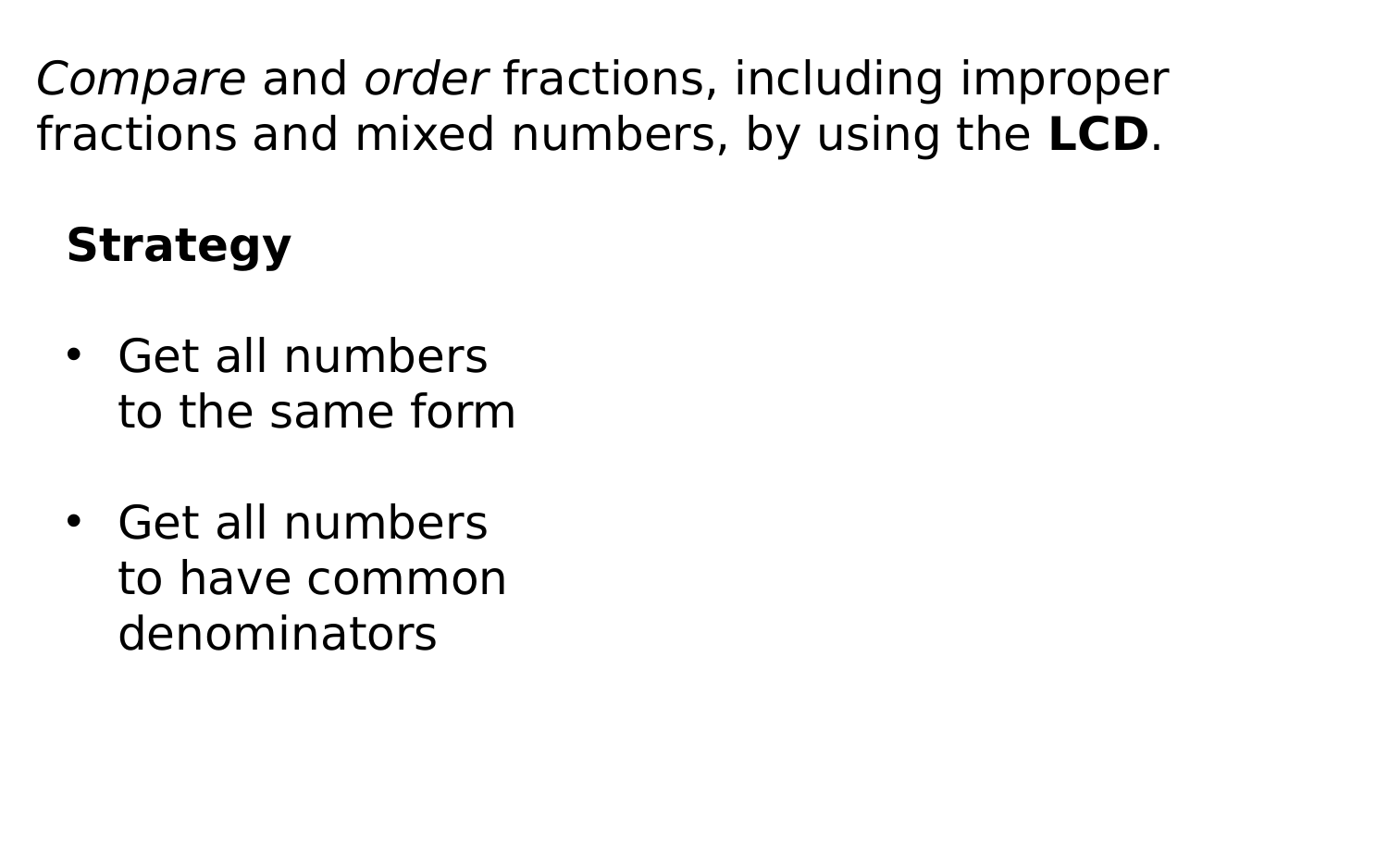

Compare and order fractions, including improper fractions and mixed numbers, by using the LCD.
Strategy

Get all numbers to the same form

Get all numbers to have common denominators